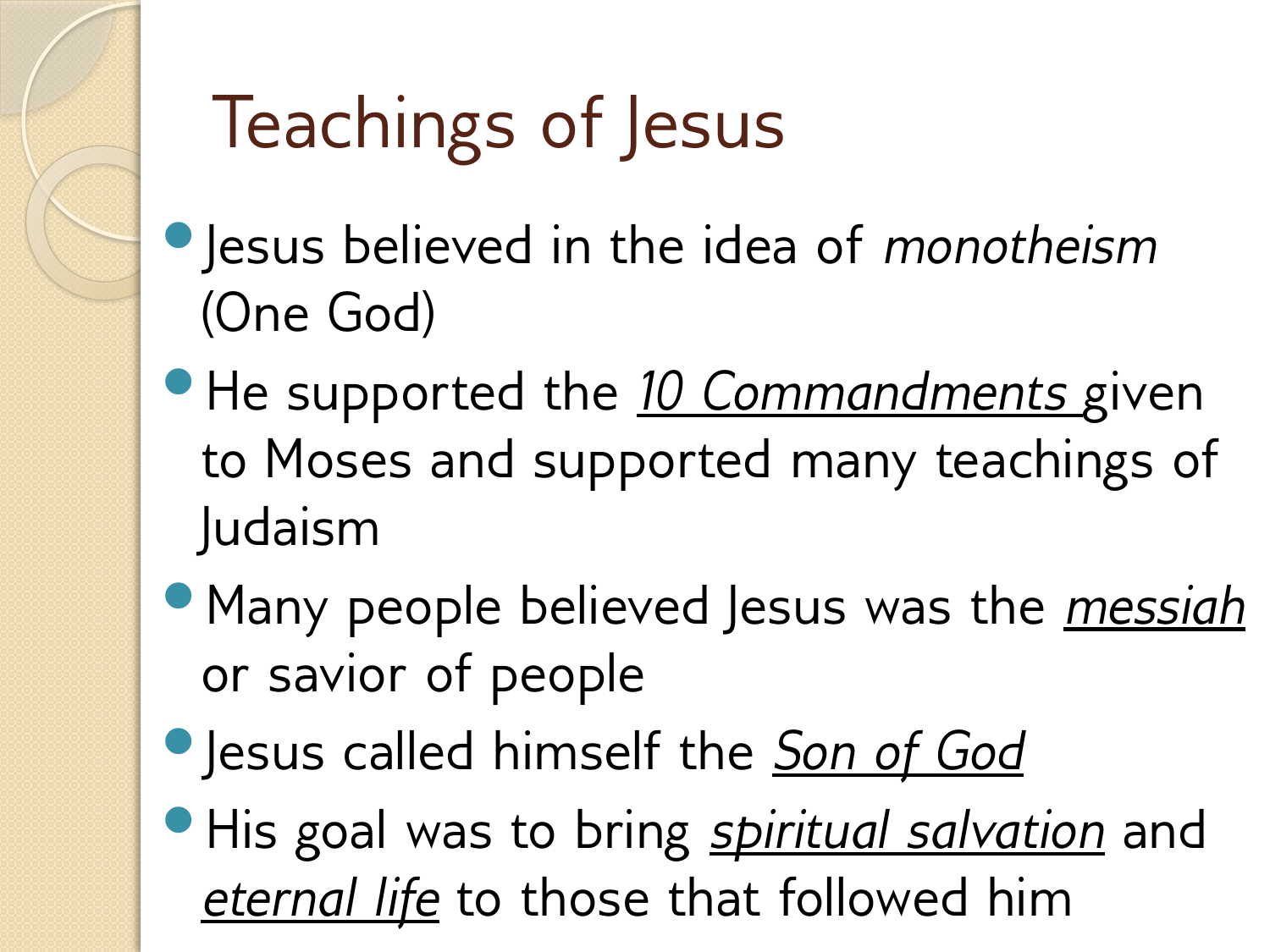

# Teachings of Jesus
Jesus believed in the idea of monotheism (One God)
He supported the 10 Commandments given to Moses and supported many teachings of Judaism
Many people believed Jesus was the messiah or savior of people
Jesus called himself the Son of God
His goal was to bring spiritual salvation and eternal life to those that followed him